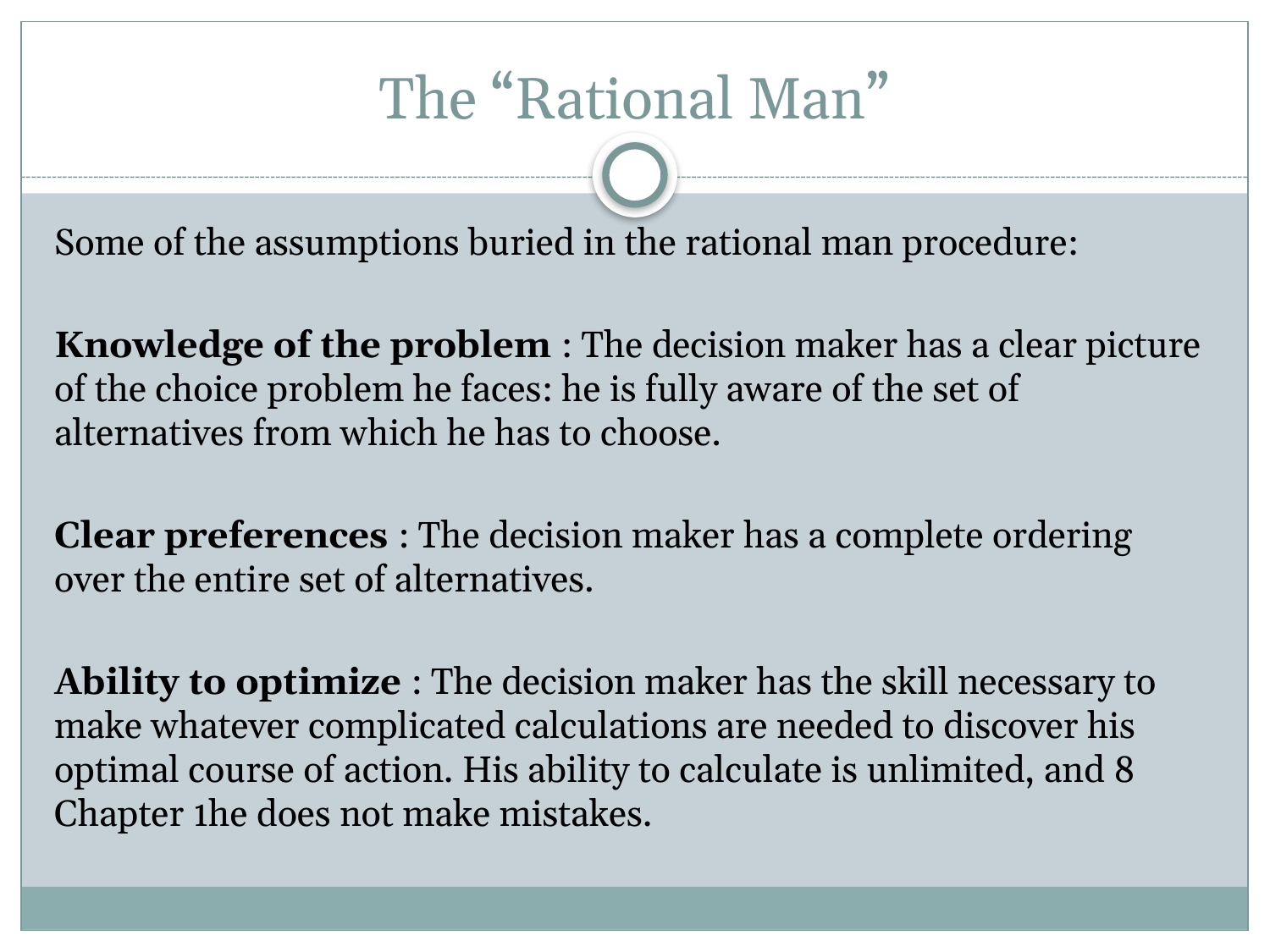

# The “Rational Man”
Some of the assumptions buried in the rational man procedure:

Knowledge of the problem : The decision maker has a clear picture of the choice problem he faces: he is fully aware of the set of alternatives from which he has to choose.

Clear preferences : The decision maker has a complete ordering over the entire set of alternatives.

Ability to optimize : The decision maker has the skill necessary to make whatever complicated calculations are needed to discover his optimal course of action. His ability to calculate is unlimited, and 8 Chapter 1he does not make mistakes.